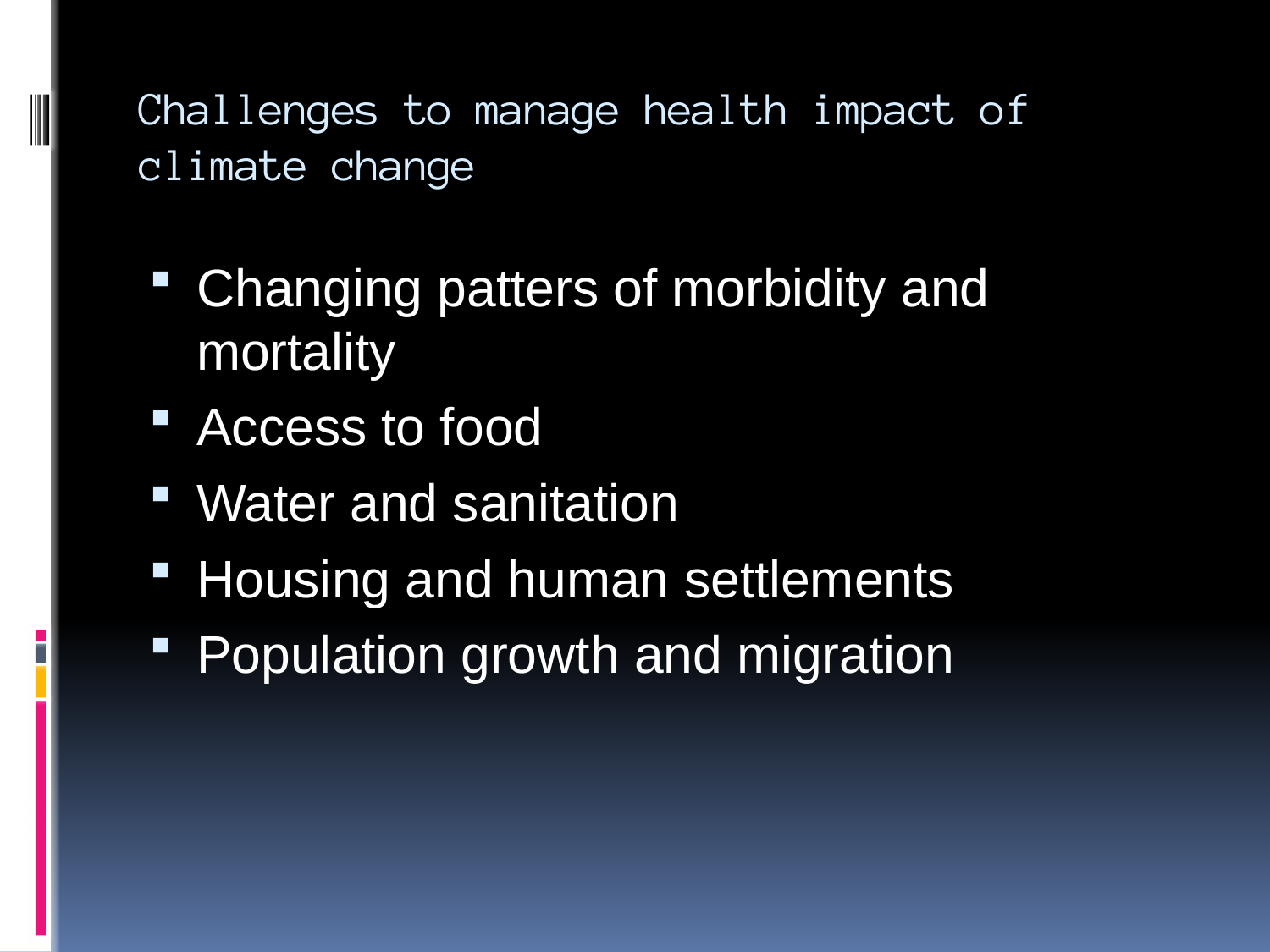

# Challenges to manage health impact of climate change
Changing patters of morbidity and mortality
Access to food
Water and sanitation
Housing and human settlements
Population growth and migration